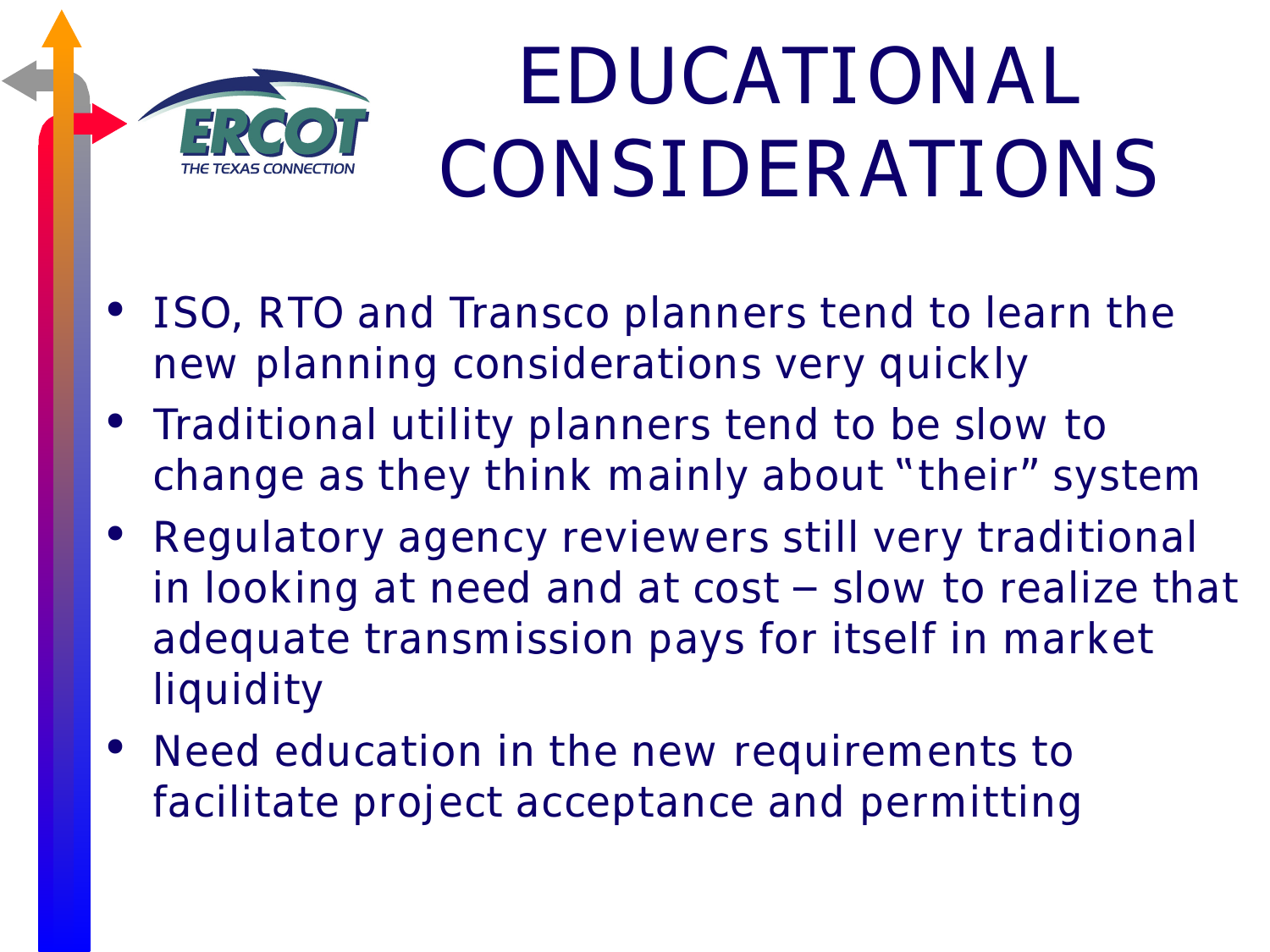

# EDUCATIONAL CONSIDERATIONS
ISO, RTO and Transco planners tend to learn the new planning considerations very quickly
Traditional utility planners tend to be slow to change as they think mainly about “their” system
Regulatory agency reviewers still very traditional in looking at need and at cost – slow to realize that adequate transmission pays for itself in market liquidity
Need education in the new requirements to facilitate project acceptance and permitting